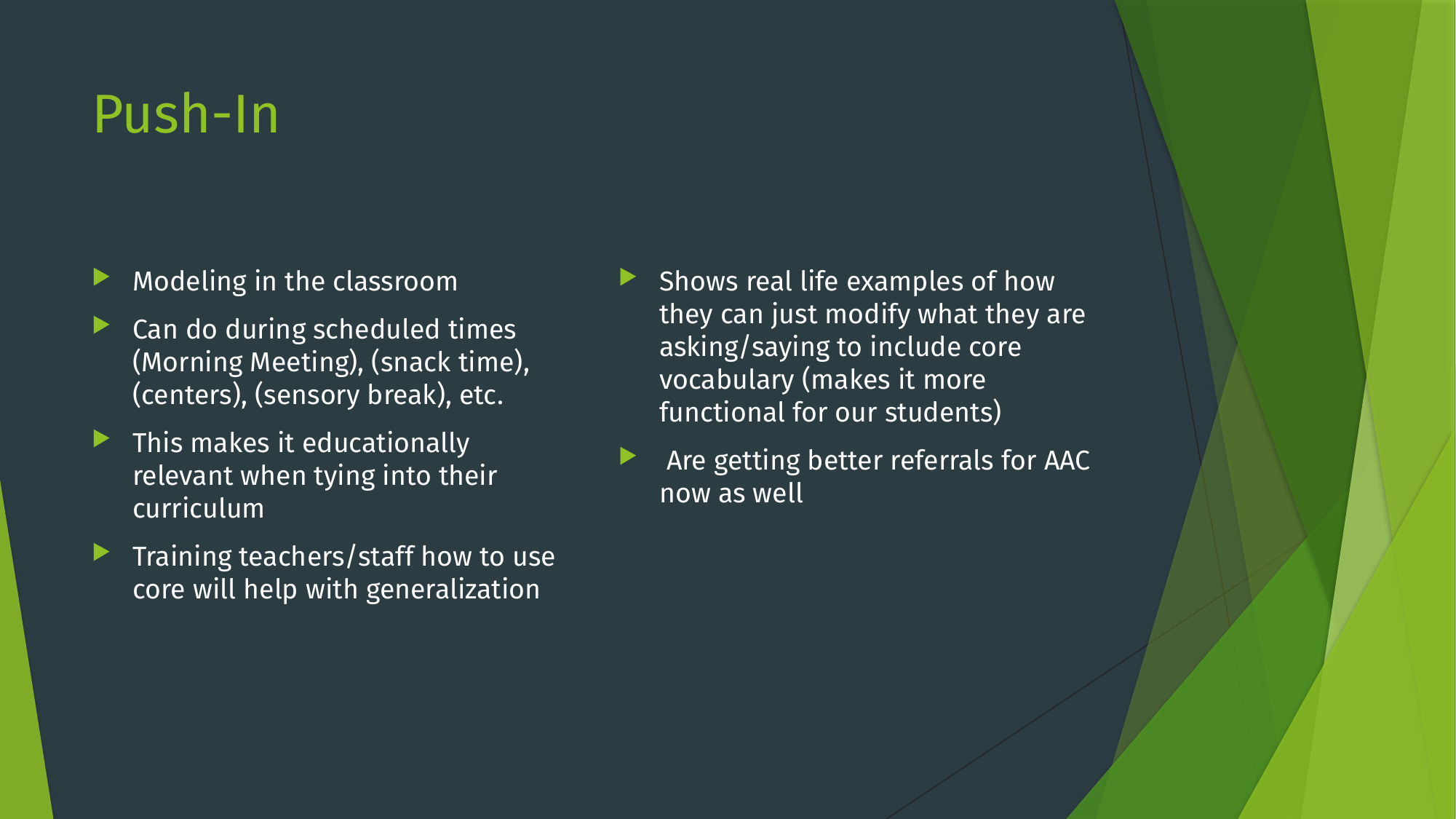

# Push-In
Modeling in the classroom
Can do during scheduled times (Morning Meeting), (snack time), (centers), (sensory break), etc.
This makes it educationally relevant when tying into their curriculum
Training teachers/staff how to use core will help with generalization
Shows real life examples of how they can just modify what they are asking/saying to include core vocabulary (makes it more functional for our students)
 Are getting better referrals for AAC now as well